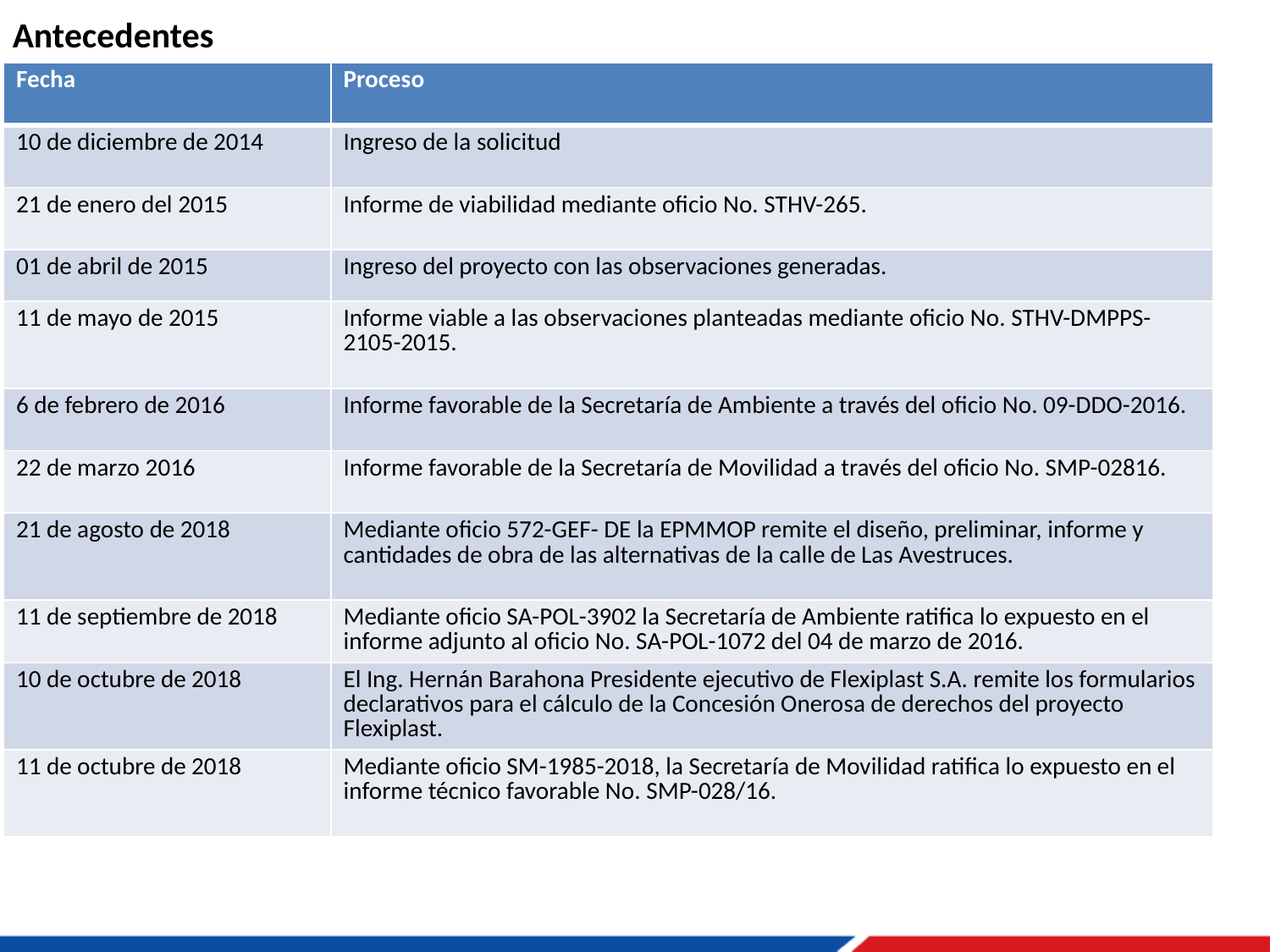

# Antecedentes
| Fecha | Proceso |
| --- | --- |
| 10 de diciembre de 2014 | Ingreso de la solicitud |
| 21 de enero del 2015 | Informe de viabilidad mediante oficio No. STHV-265. |
| 01 de abril de 2015 | Ingreso del proyecto con las observaciones generadas. |
| 11 de mayo de 2015 | Informe viable a las observaciones planteadas mediante oficio No. STHV-DMPPS-2105-2015. |
| 6 de febrero de 2016 | Informe favorable de la Secretaría de Ambiente a través del oficio No. 09-DDO-2016. |
| 22 de marzo 2016 | Informe favorable de la Secretaría de Movilidad a través del oficio No. SMP-02816. |
| 21 de agosto de 2018 | Mediante oficio 572-GEF- DE la EPMMOP remite el diseño, preliminar, informe y cantidades de obra de las alternativas de la calle de Las Avestruces. |
| 11 de septiembre de 2018 | Mediante oficio SA-POL-3902 la Secretaría de Ambiente ratifica lo expuesto en el informe adjunto al oficio No. SA-POL-1072 del 04 de marzo de 2016. |
| 10 de octubre de 2018 | El Ing. Hernán Barahona Presidente ejecutivo de Flexiplast S.A. remite los formularios declarativos para el cálculo de la Concesión Onerosa de derechos del proyecto Flexiplast. |
| 11 de octubre de 2018 | Mediante oficio SM-1985-2018, la Secretaría de Movilidad ratifica lo expuesto en el informe técnico favorable No. SMP-028/16. |